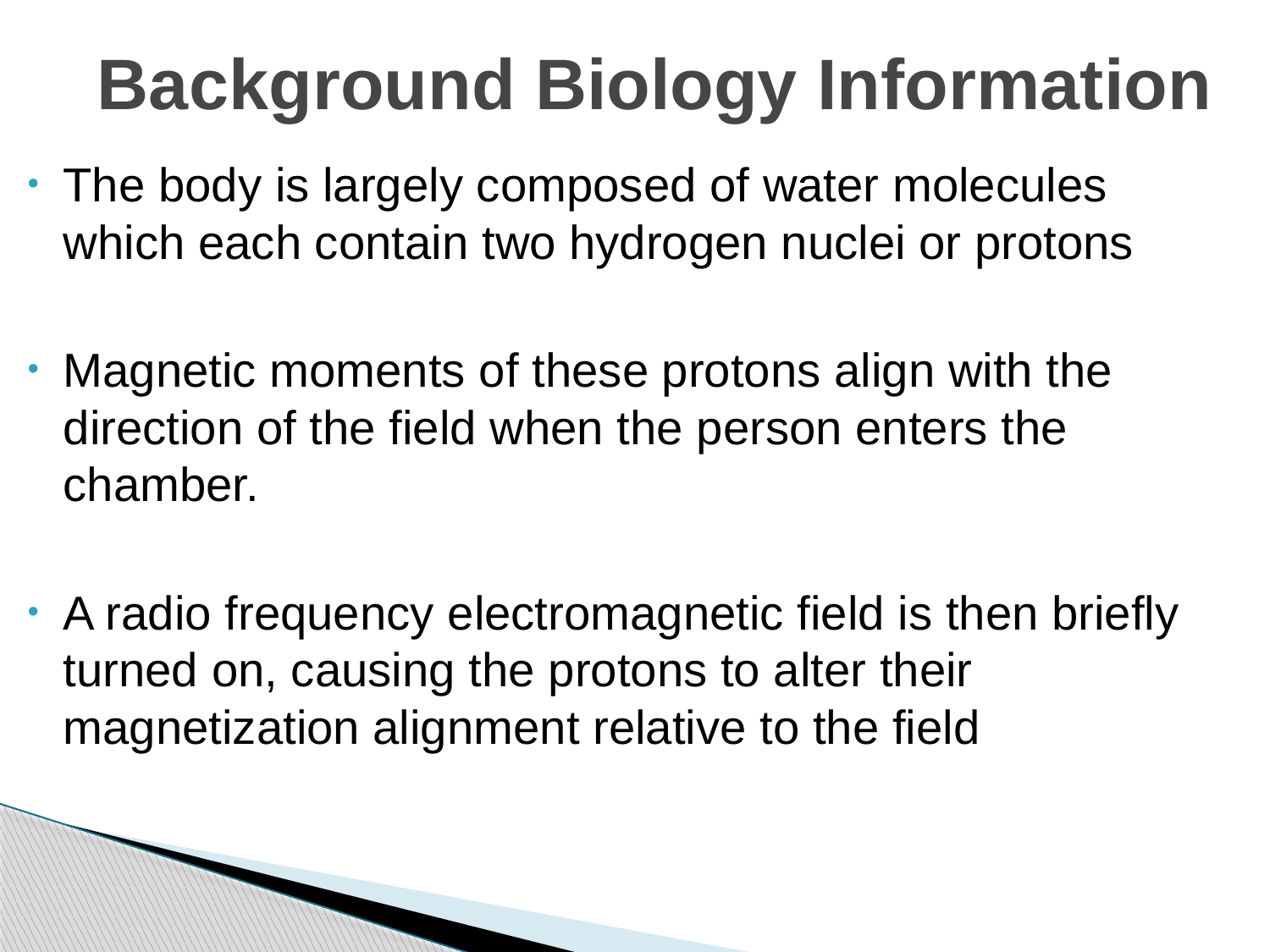

# Background Biology Information
The body is largely composed of water molecules which each contain two hydrogen nuclei or protons

Magnetic moments of these protons align with the direction of the field when the person enters the chamber.

A radio frequency electromagnetic field is then briefly turned on, causing the protons to alter their magnetization alignment relative to the field